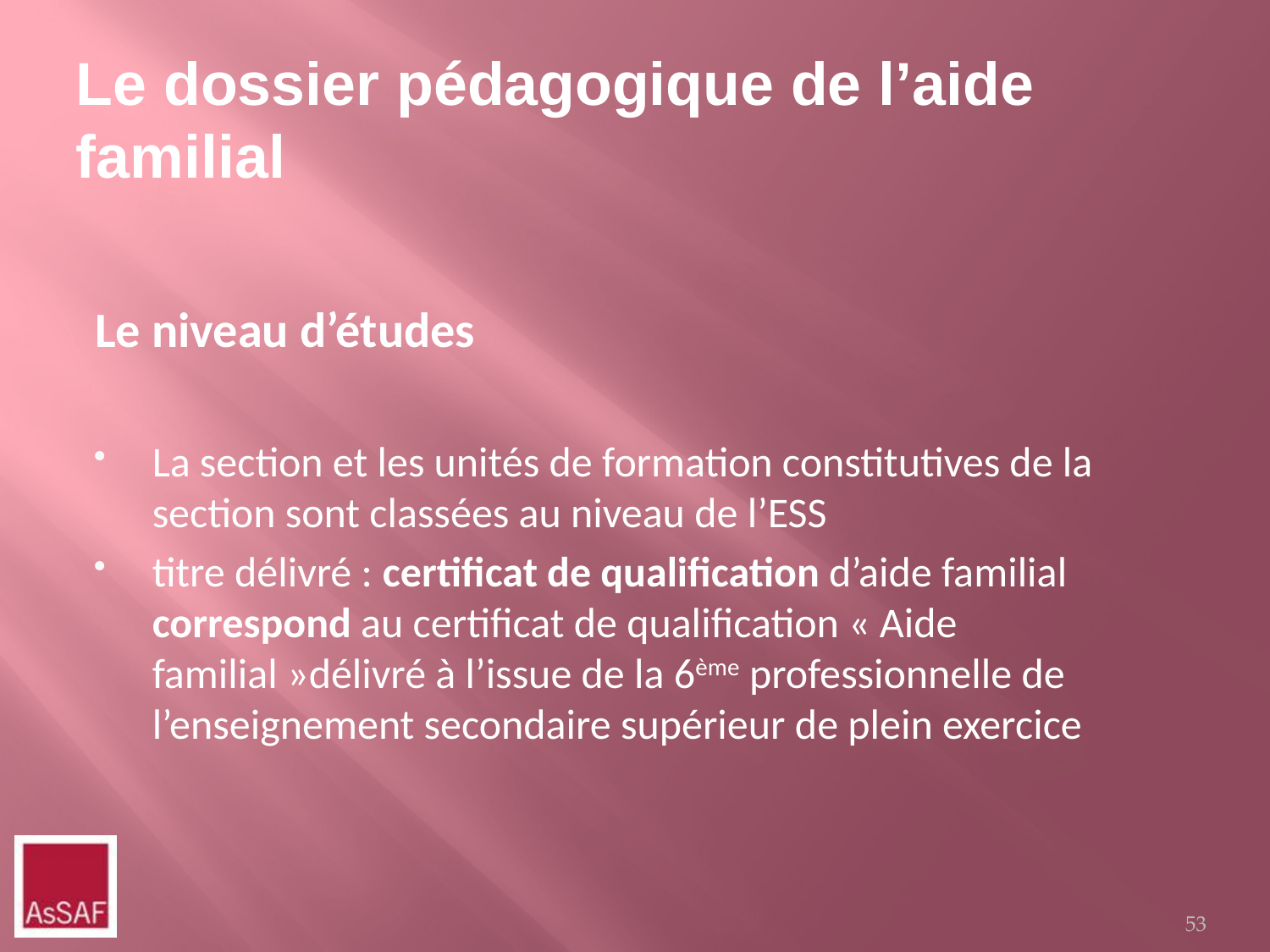

# Le dossier pédagogique de l’aide familial

Le niveau d’études

La section et les unités de formation constitutives de la section sont classées au niveau de l’ESS
titre délivré : certificat de qualification d’aide familial correspond au certificat de qualification « Aide familial »délivré à l’issue de la 6ème professionnelle de l’enseignement secondaire supérieur de plein exercice

53